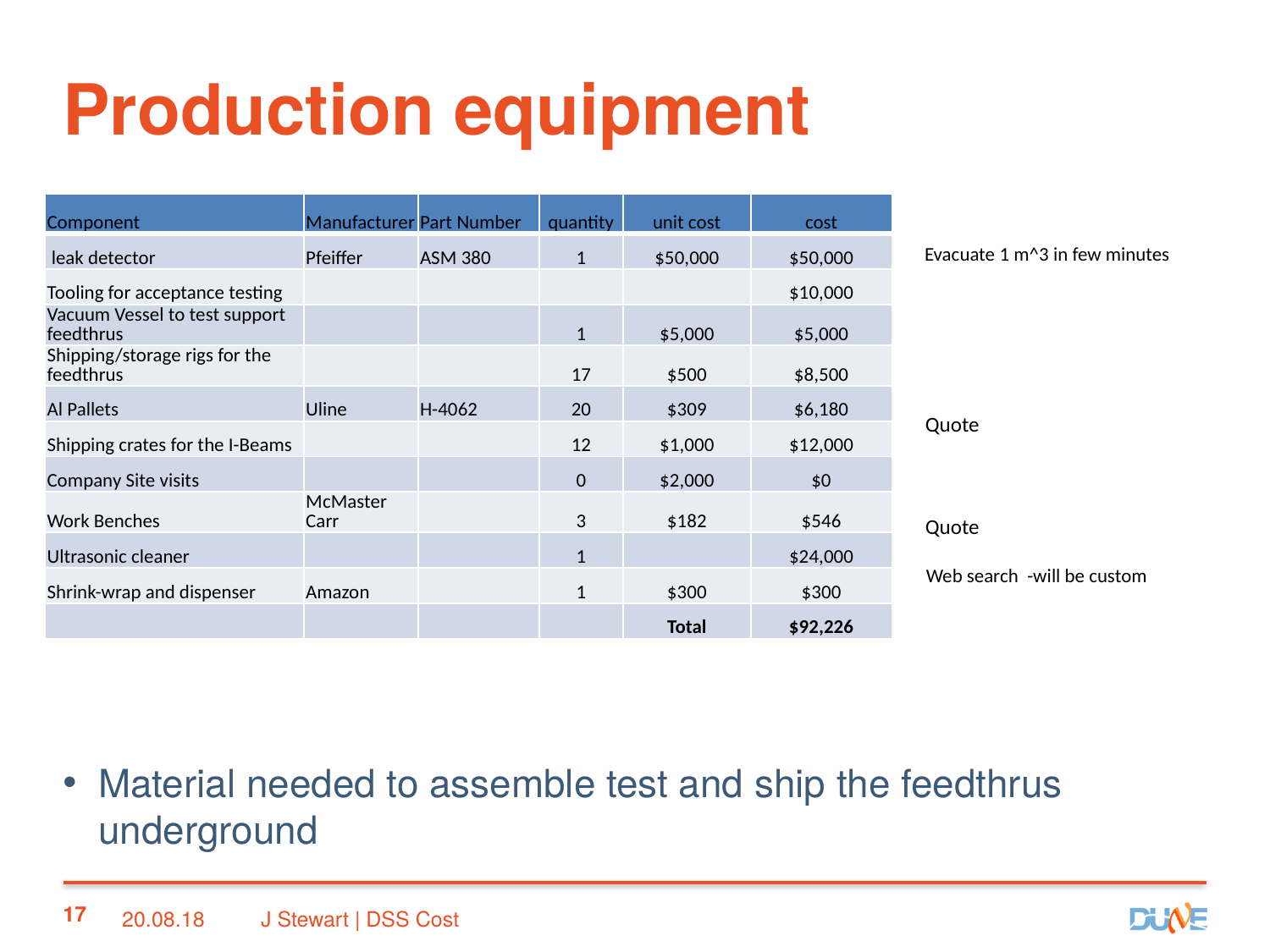

# Production equipment
| Component | Manufacturer | Part Number | quantity | unit cost | cost |
| --- | --- | --- | --- | --- | --- |
| leak detector | Pfeiffer | ASM 380 | 1 | $50,000 | $50,000 |
| Tooling for acceptance testing |  |  |  |  | $10,000 |
| Vacuum Vessel to test support feedthrus |  |  | 1 | $5,000 | $5,000 |
| Shipping/storage rigs for the feedthrus |  |  | 17 | $500 | $8,500 |
| Al Pallets | Uline | H-4062 | 20 | $309 | $6,180 |
| Shipping crates for the I-Beams |  |  | 12 | $1,000 | $12,000 |
| Company Site visits |  |  | 0 | $2,000 | $0 |
| Work Benches | McMaster Carr |  | 3 | $182 | $546 |
| Ultrasonic cleaner |  |  | 1 |  | $24,000 |
| Shrink-wrap and dispenser | Amazon |  | 1 | $300 | $300 |
|  |  |  |  | Total | $92,226 |
Evacuate 1 m^3 in few minutes
Quote
Quote
Web search  -will be custom
Material needed to assemble test and ship the feedthrus underground
17
20.08.18
J Stewart | DSS Cost